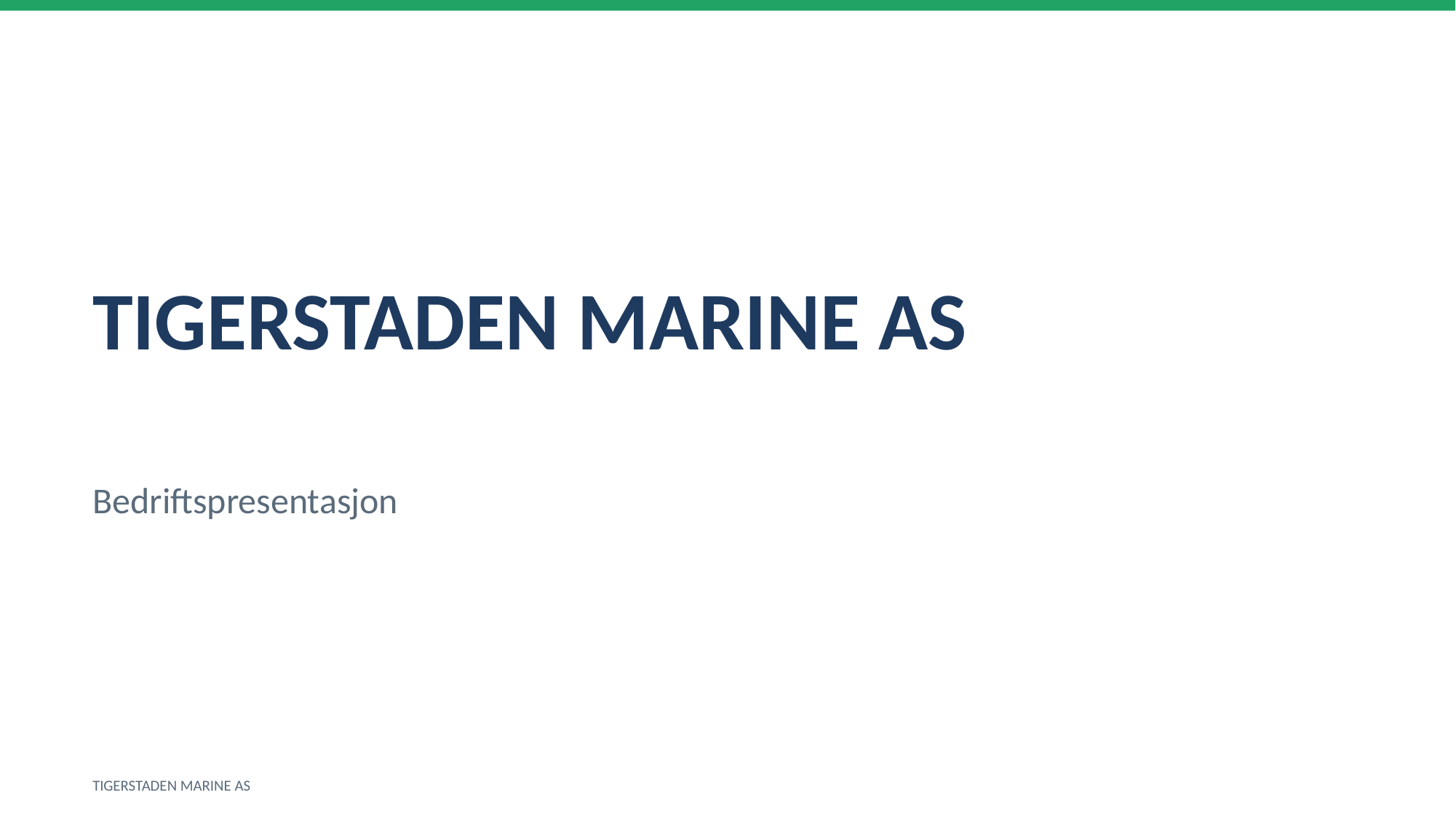

TIGERSTADEN MARINE AS
Bedriftspresentasjon
TIGERSTADEN MARINE AS